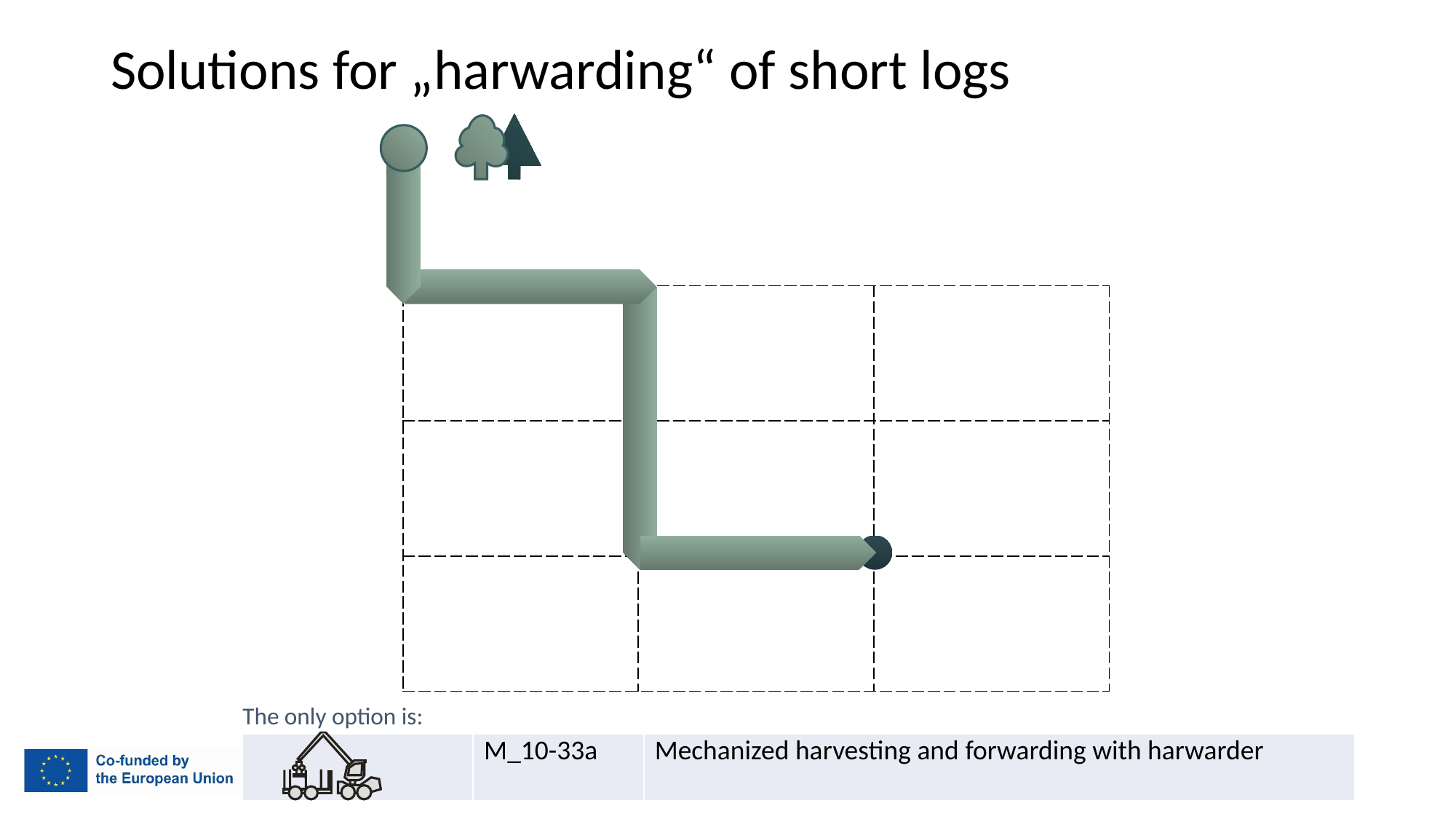

Solutions for „harwarding“ of short logs

|  |  |  |
| --- | --- | --- |
|  |  |  |
|  |  |  |
|  |  |  |

The only option is:

|  | M\_10-33a | Mechanized harvesting and forwarding with harwarder |
| --- | --- | --- |